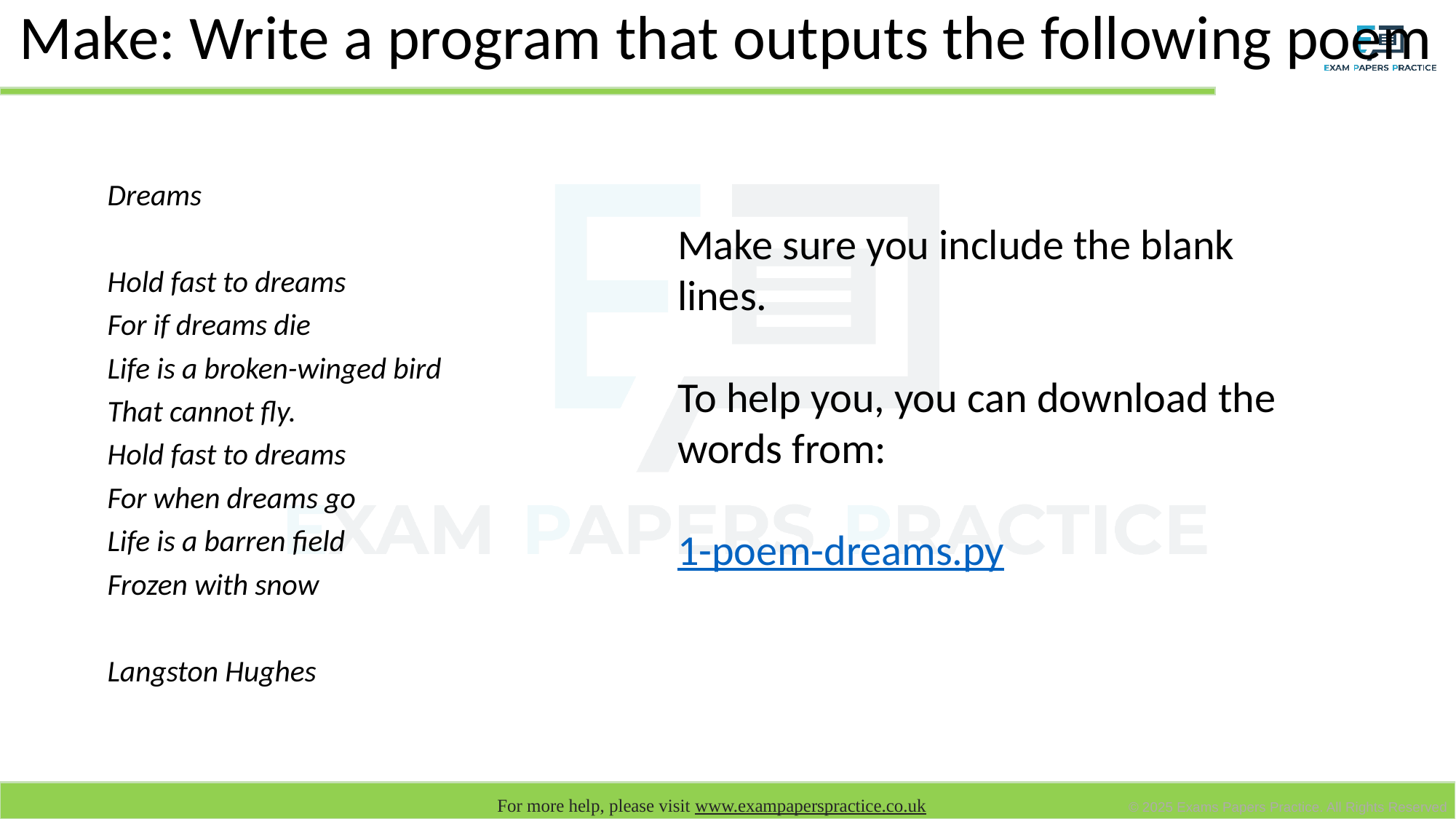

# Make: Write a program that outputs the following poem
Dreams

Hold fast to dreams
For if dreams die
Life is a broken-winged bird
That cannot fly.
Hold fast to dreams
For when dreams go
Life is a barren field
Frozen with snow

Langston Hughes
Make sure you include the blank lines.

To help you, you can download the words from:

1-poem-dreams.py